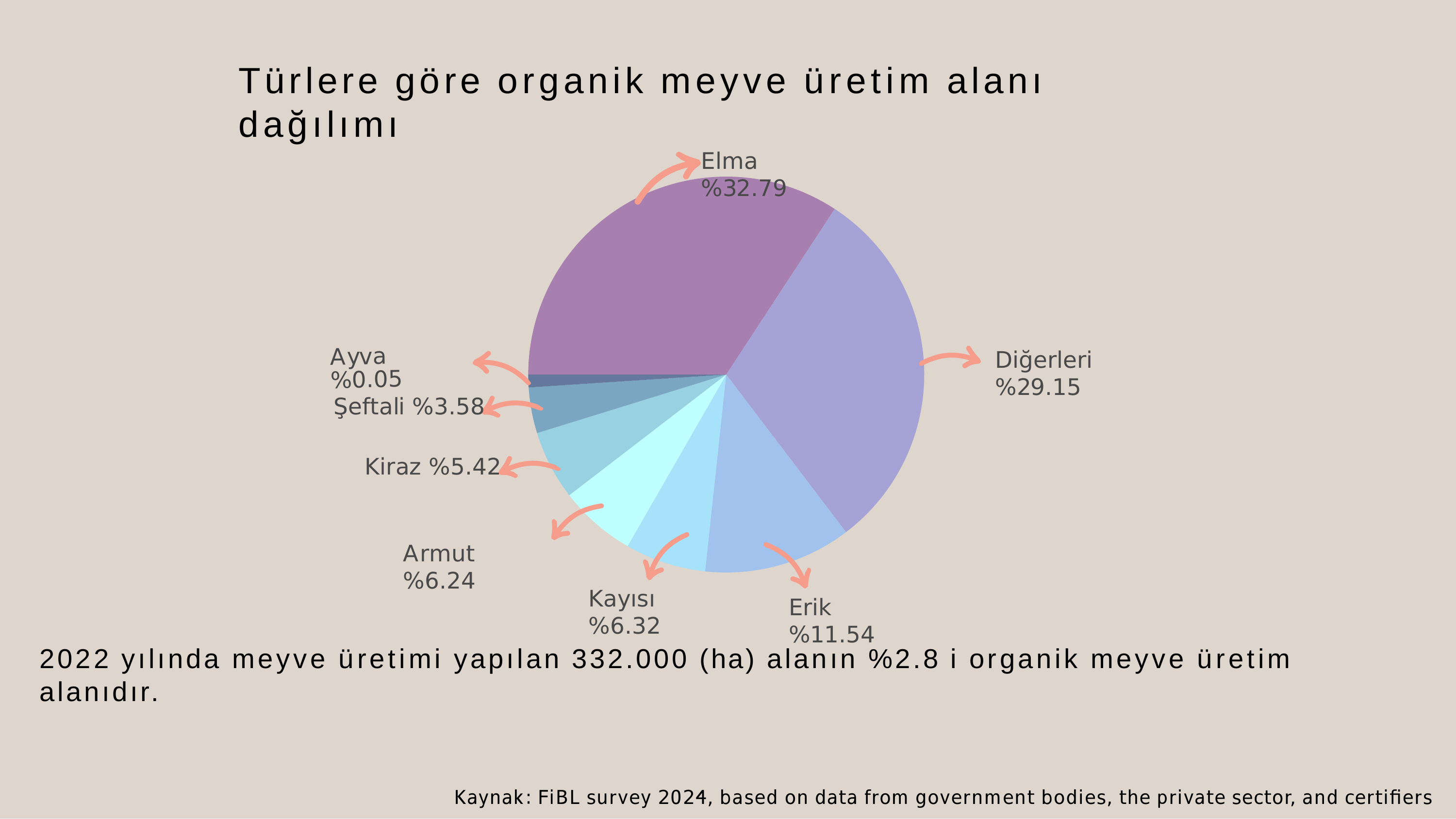

# Türlere göre organik meyve üretim alanı dağılımı
Elma %32.79

Diğerleri %29.15
Ayva %0.05

Şeftali %3.58

Kiraz %5.42

Armut %6.24
Kayısı %6.32
Erik %11.54
2022 yılında meyve üretimi yapılan 332.000 (ha) alanın %2.8 i organik meyve üretim alanıdır.
Kaynak: FiBL survey 2024, based on data from government bodies, the private sector, and certifiers